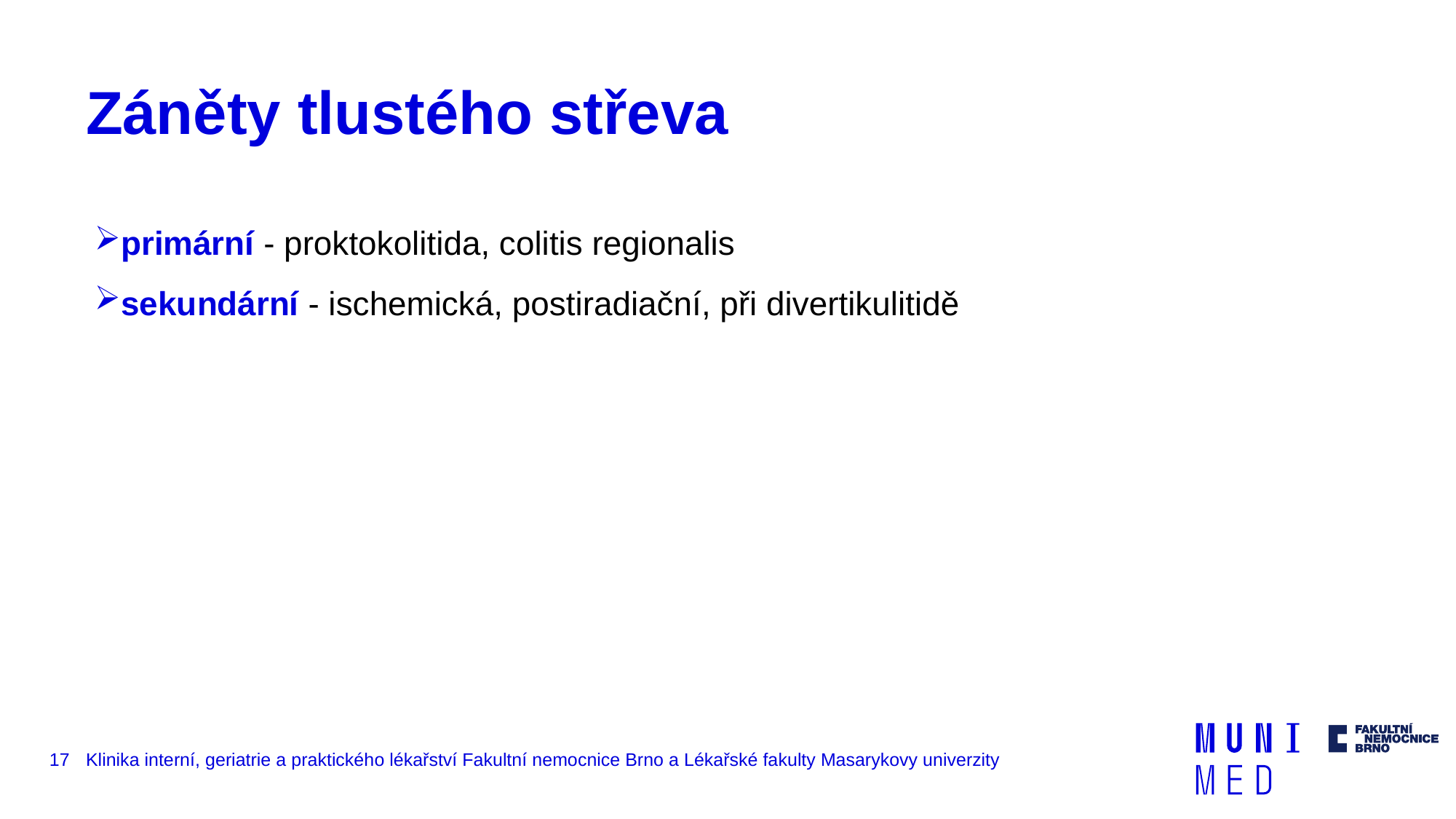

# Záněty tlustého střeva
primární - proktokolitida, colitis regionalis
sekundární - ischemická, postiradiační, při divertikulitidě
17
Klinika interní, geriatrie a praktického lékařství Fakultní nemocnice Brno a Lékařské fakulty Masarykovy univerzity